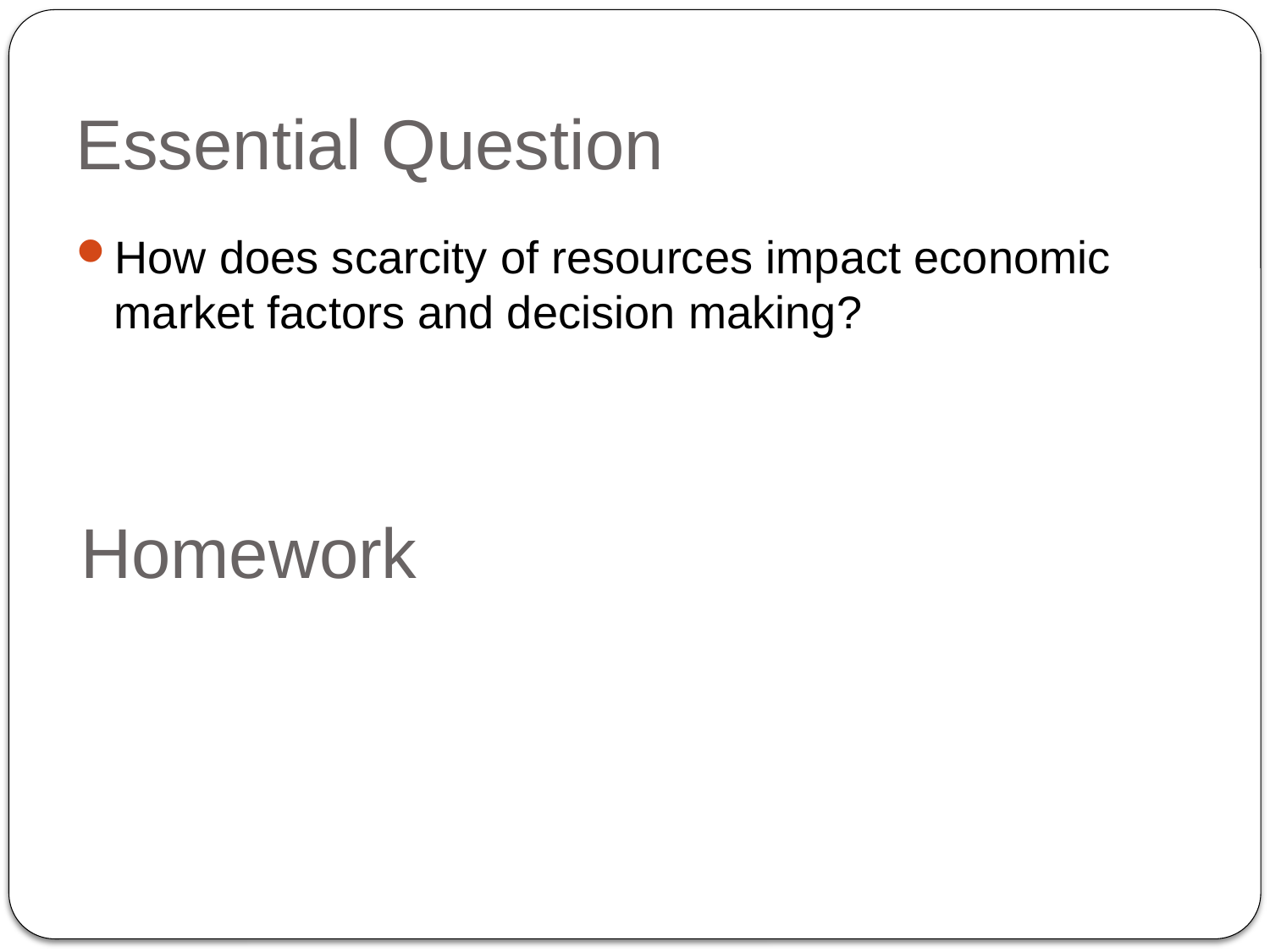

# Essential Question
How does scarcity of resources impact economic market factors and decision making?

Homework